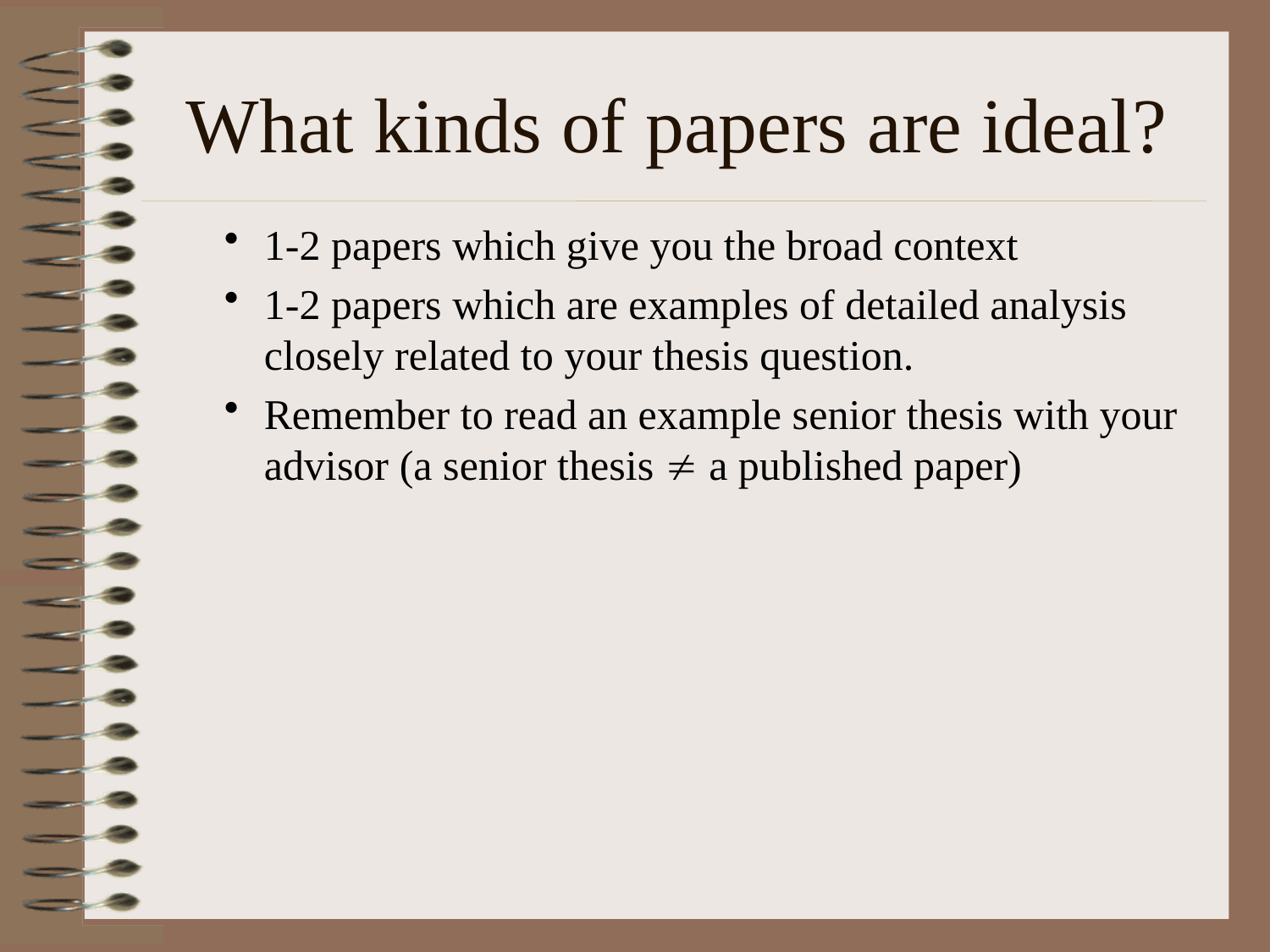

# What kinds of papers are ideal?
1-2 papers which give you the broad context
1-2 papers which are examples of detailed analysis closely related to your thesis question.
Remember to read an example senior thesis with your advisor (a senior thesis ≠ a published paper)